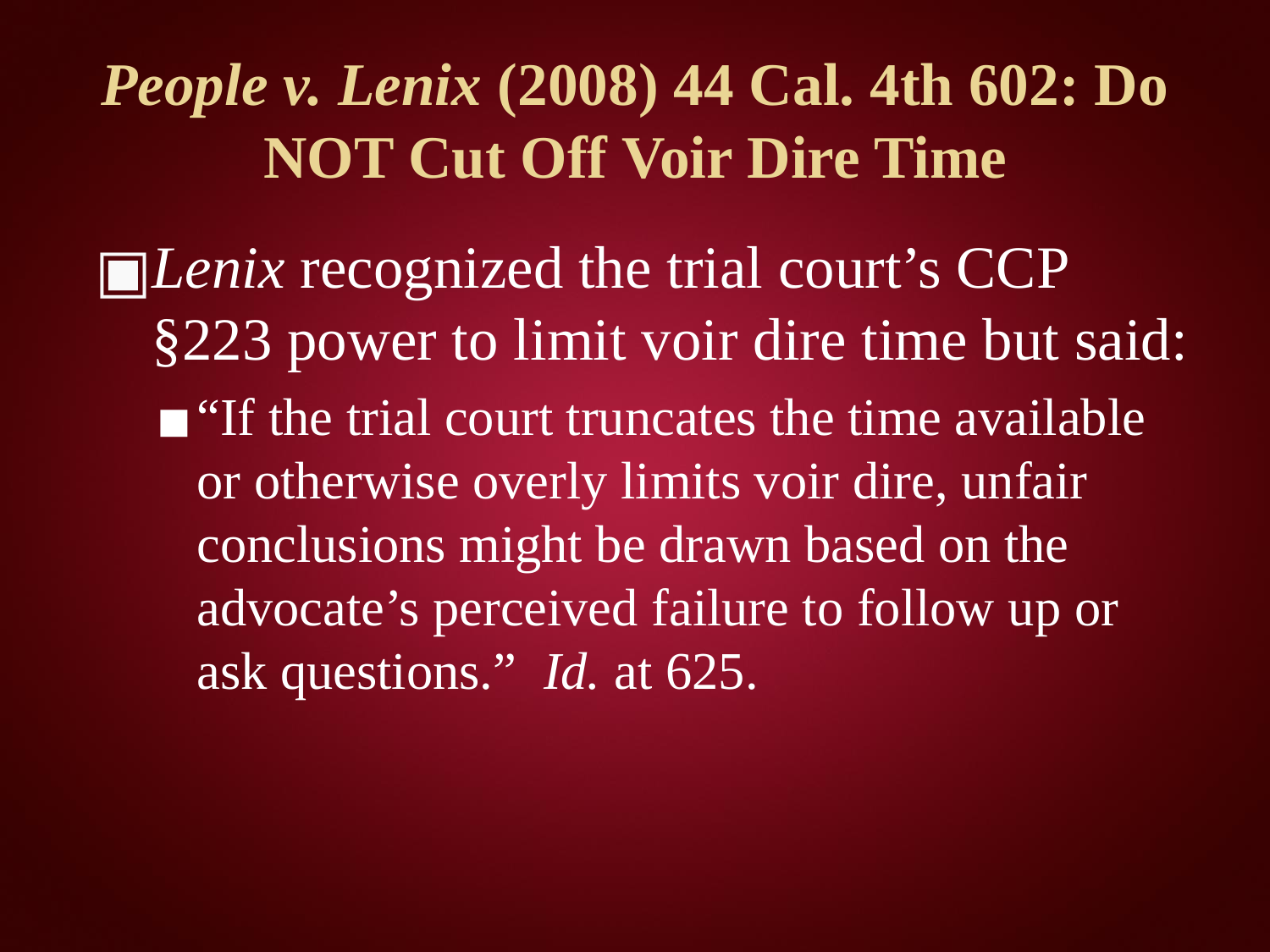

# People v. Lenix (2008) 44 Cal. 4th 602: Do NOT Cut Off Voir Dire Time
Lenix recognized the trial court’s CCP §223 power to limit voir dire time but said:
“If the trial court truncates the time available or otherwise overly limits voir dire, unfair conclusions might be drawn based on the advocate’s perceived failure to follow up or ask questions.”  Id. at 625.